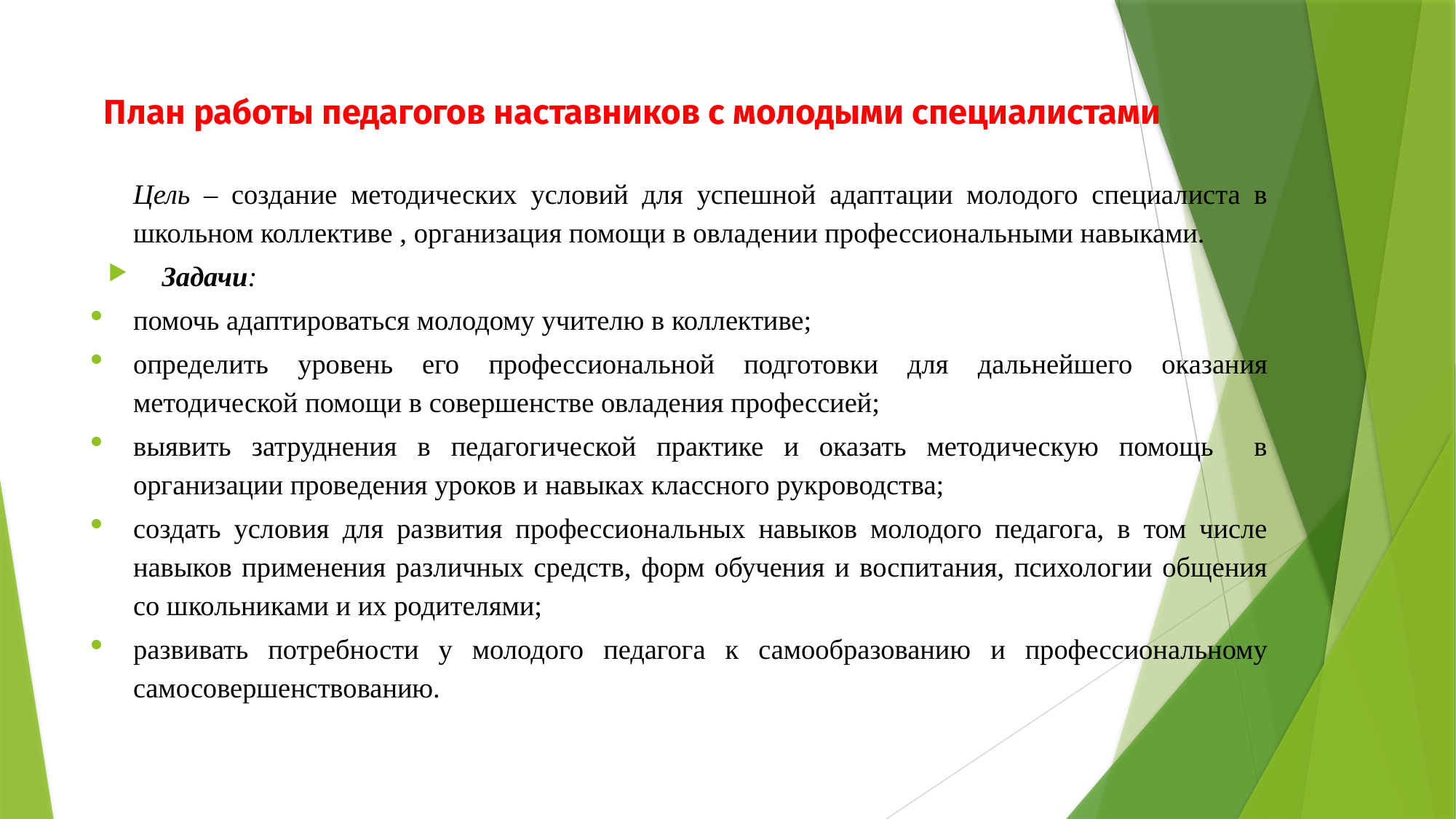

# План работы педагогов наставников с молодыми специалистами
Цель – создание методических условий для успешной адаптации молодого специалиста в школьном коллективе , организация помощи в овладении профессиональными навыками.
Задачи:
помочь адаптироваться молодому учителю в коллективе;
определить уровень его профессиональной подготовки для дальнейшего оказания методической помощи в совершенстве овладения профессией;
выявить затруднения в педагогической практике и оказать методическую помощь  в организации проведения уроков и навыках классного рукроводства;
создать условия для развития профессиональных навыков молодого педагога, в том числе навыков применения различных средств, форм обучения и воспитания, психологии общения со школьниками и их родителями;
развивать потребности у молодого педагога к самообразованию и профессиональному самосовершенствованию.